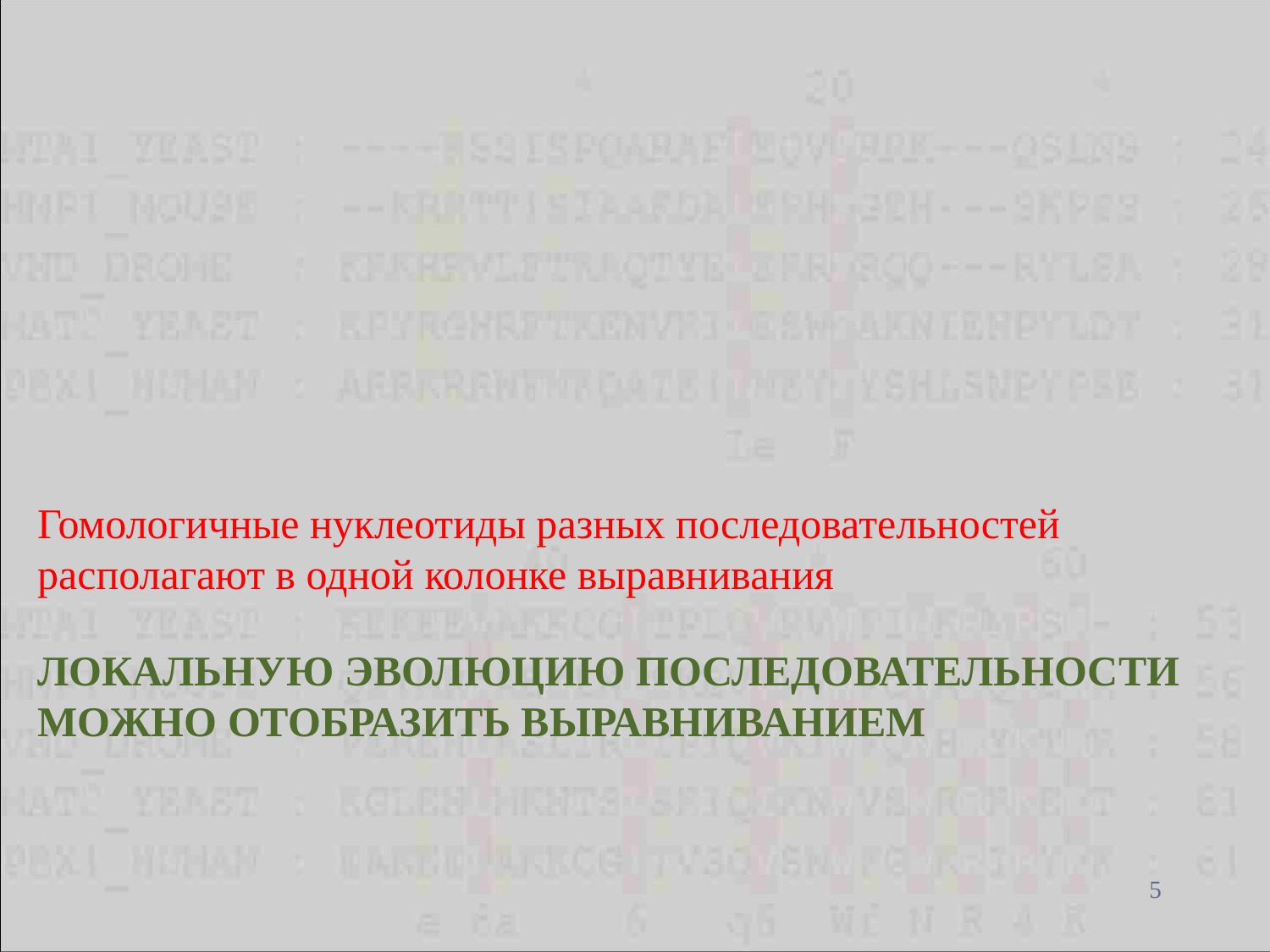

Гомологичные нуклеотиды разных последовательностей располагают в одной колонке выравнивания
Локальную эволюцию последовательности
можно отобразить выравниванием
5